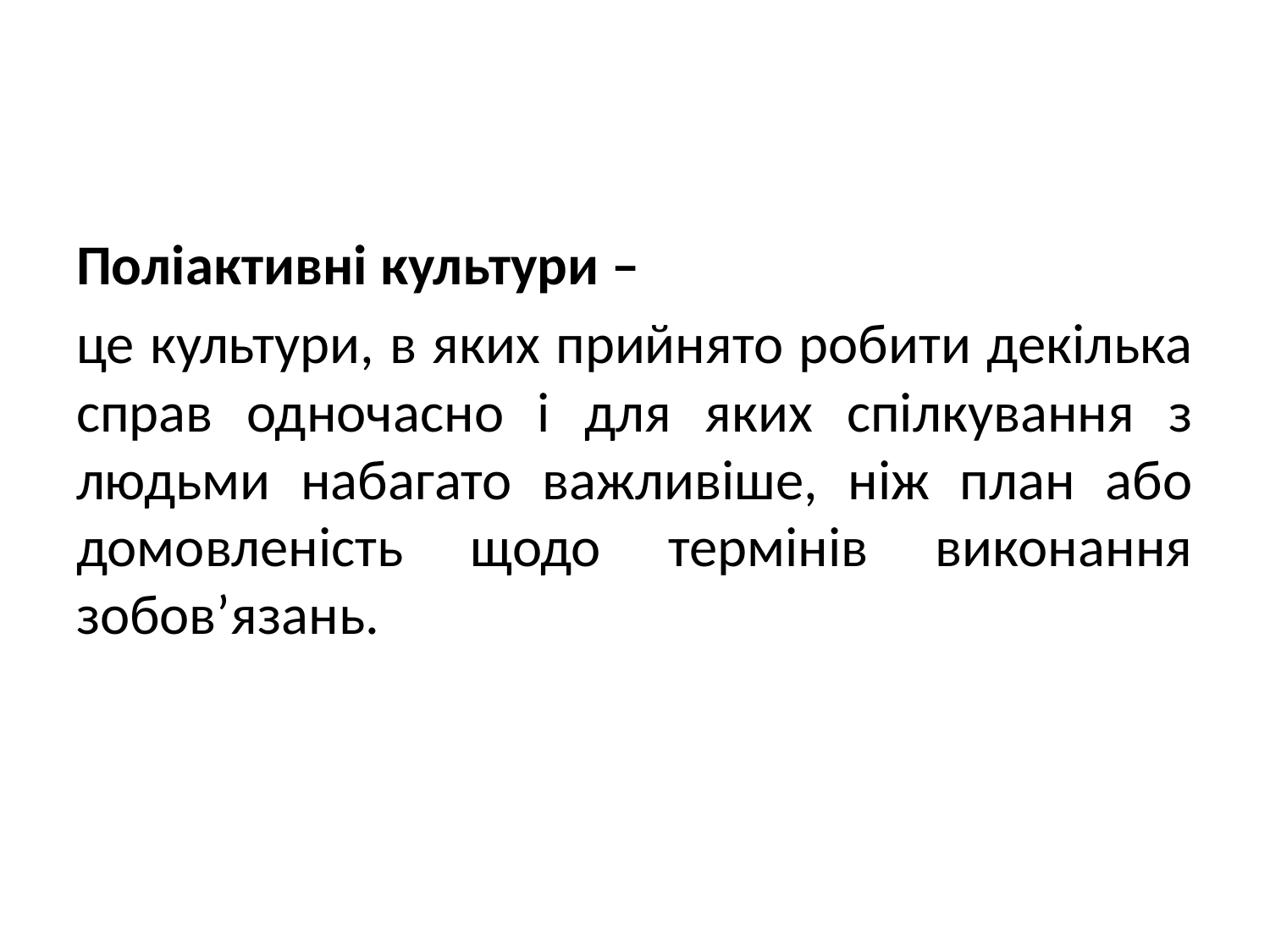

Поліактивні культури –
це культури, в яких прийнято робити декілька справ одночасно і для яких спілкування з людьми набагато важливіше, ніж план або домовленість щодо термінів виконання зобов’язань.